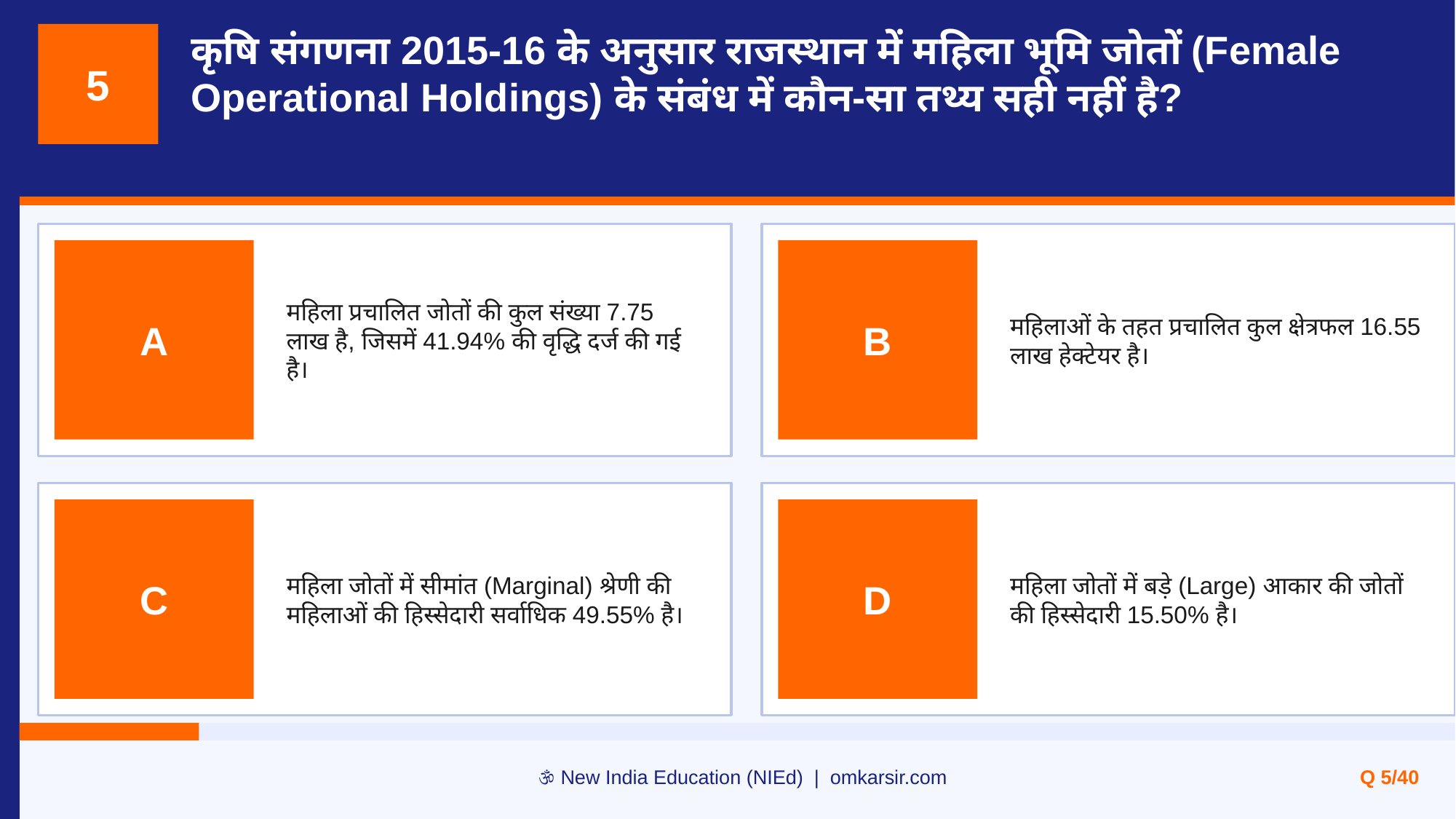

कृषि संगणना 2015-16 के अनुसार राजस्थान में महिला भूमि जोतों (Female Operational Holdings) के संबंध में कौन-सा तथ्य सही नहीं है?
5

महिला प्रचालित जोतों की कुल संख्या 7.75 लाख है, जिसमें 41.94% की वृद्धि दर्ज की गई है।
महिलाओं के तहत प्रचालित कुल क्षेत्रफल 16.55 लाख हेक्टेयर है।
A
B

महिला जोतों में सीमांत (Marginal) श्रेणी की महिलाओं की हिस्सेदारी सर्वाधिक 49.55% है।
महिला जोतों में बड़े (Large) आकार की जोतों की हिस्सेदारी 15.50% है।
C
D

🕉️ New India Education (NIEd)  |  omkarsir.com
Q 5/40